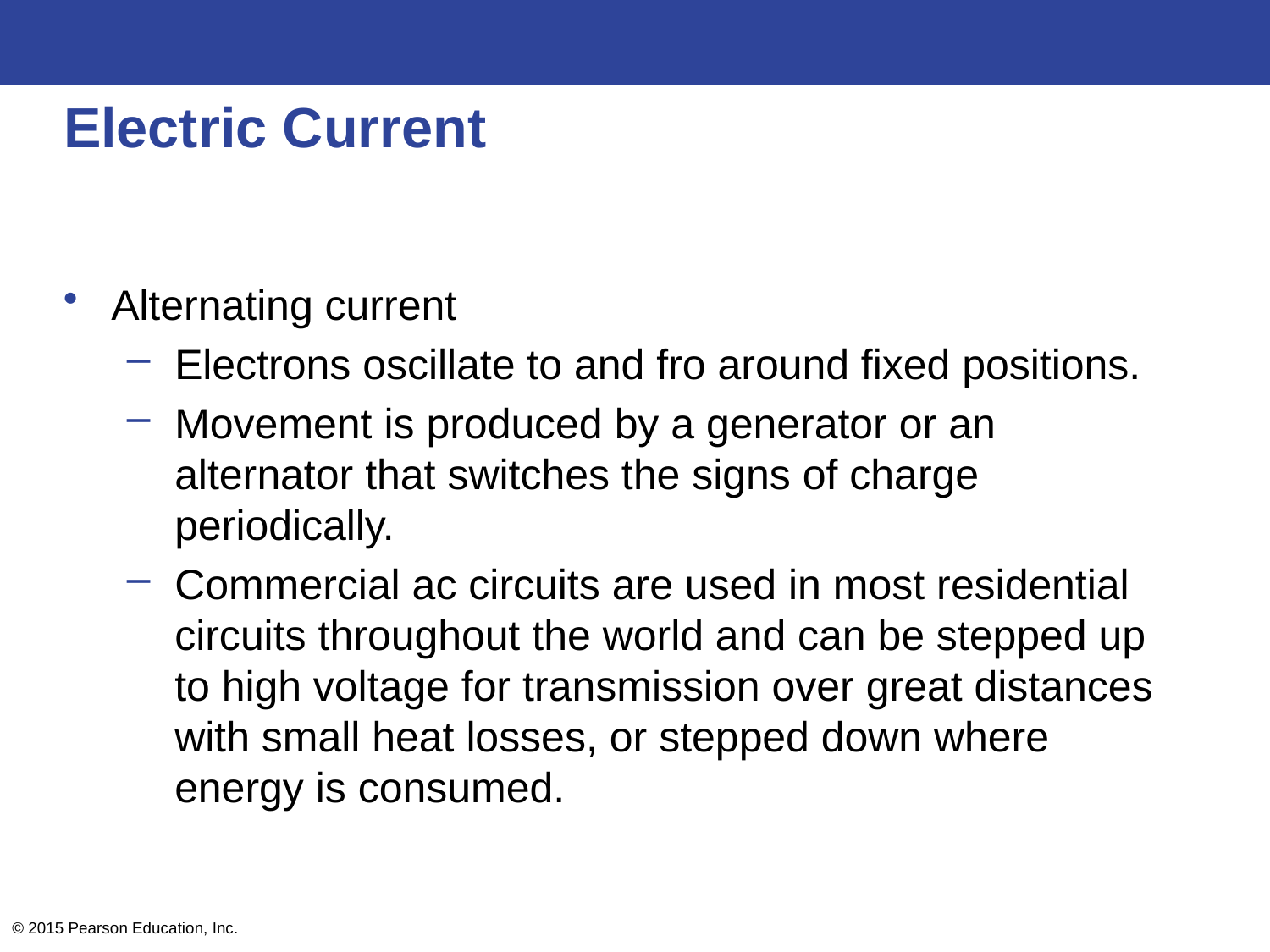

# Electric Current
Alternating current
Electrons oscillate to and fro around fixed positions.
Movement is produced by a generator or an alternator that switches the signs of charge periodically.
Commercial ac circuits are used in most residential circuits throughout the world and can be stepped up to high voltage for transmission over great distances with small heat losses, or stepped down where energy is consumed.
© 2015 Pearson Education, Inc.